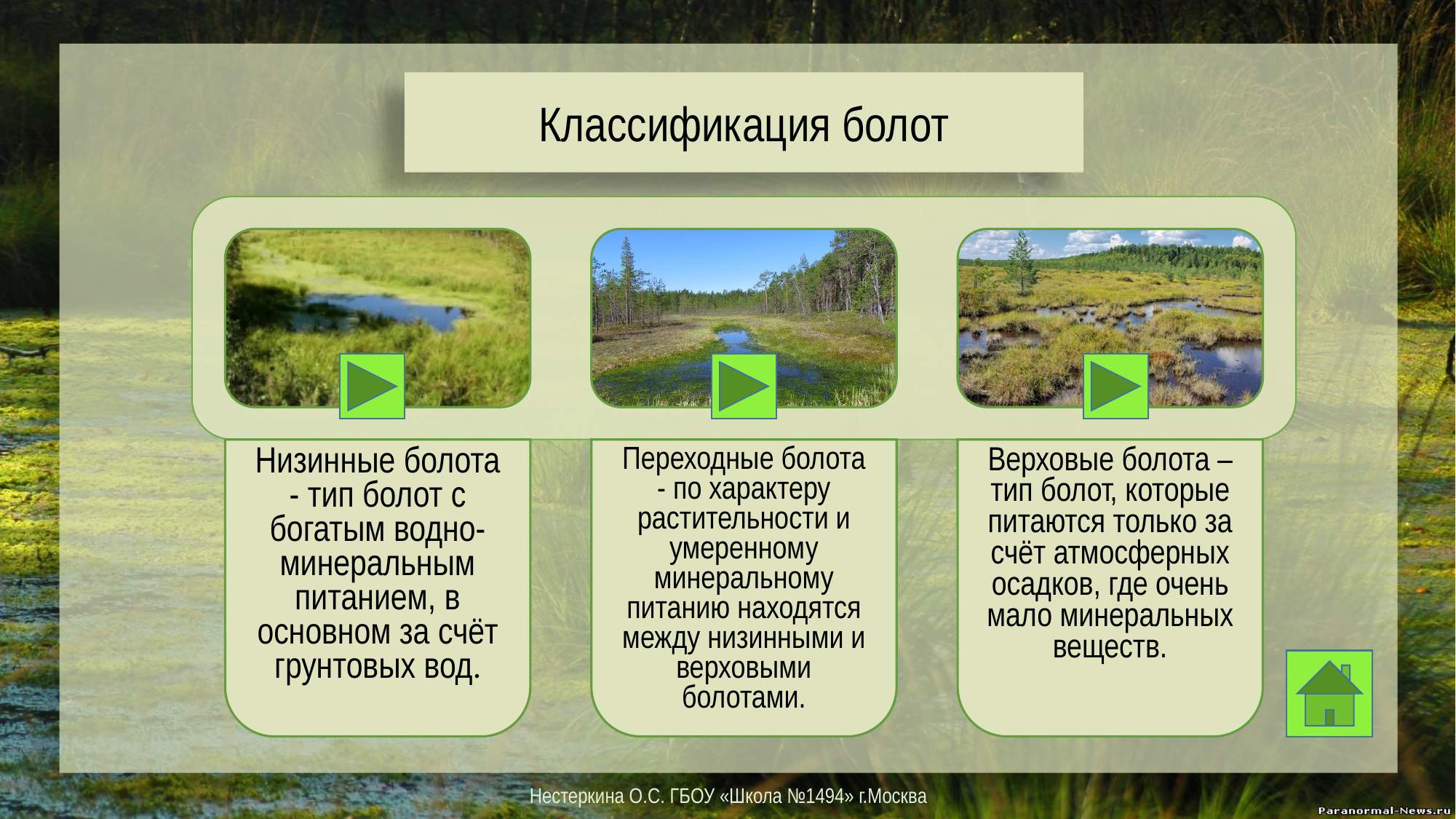

Классификация болот
Низинные болота - тип болот с богатым водно-минеральным питанием, в основном за счёт грунтовых вод.
Переходные болота - по характеру растительности и умеренному минеральному питанию находятся между низинными и верховыми болотами.
Верховые болота – тип болот, которые питаются только за счёт атмосферных осадков, где очень мало минеральных веществ.

Нестеркина О.С. ГБОУ «Школа №1494» г.Москва